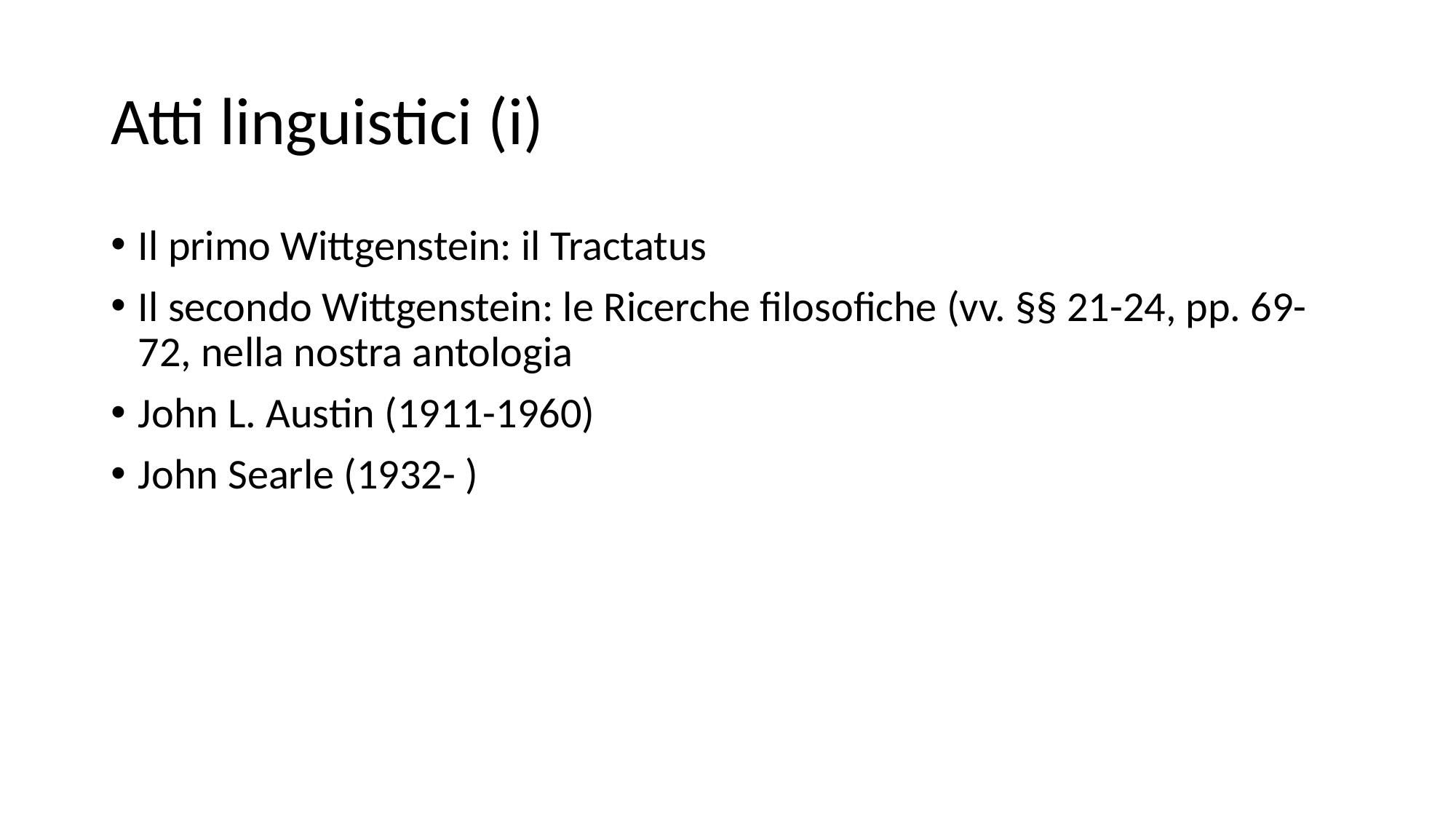

# Atti linguistici (i)
Il primo Wittgenstein: il Tractatus
Il secondo Wittgenstein: le Ricerche filosofiche (vv. §§ 21-24, pp. 69-72, nella nostra antologia
John L. Austin (1911-1960)
John Searle (1932- )